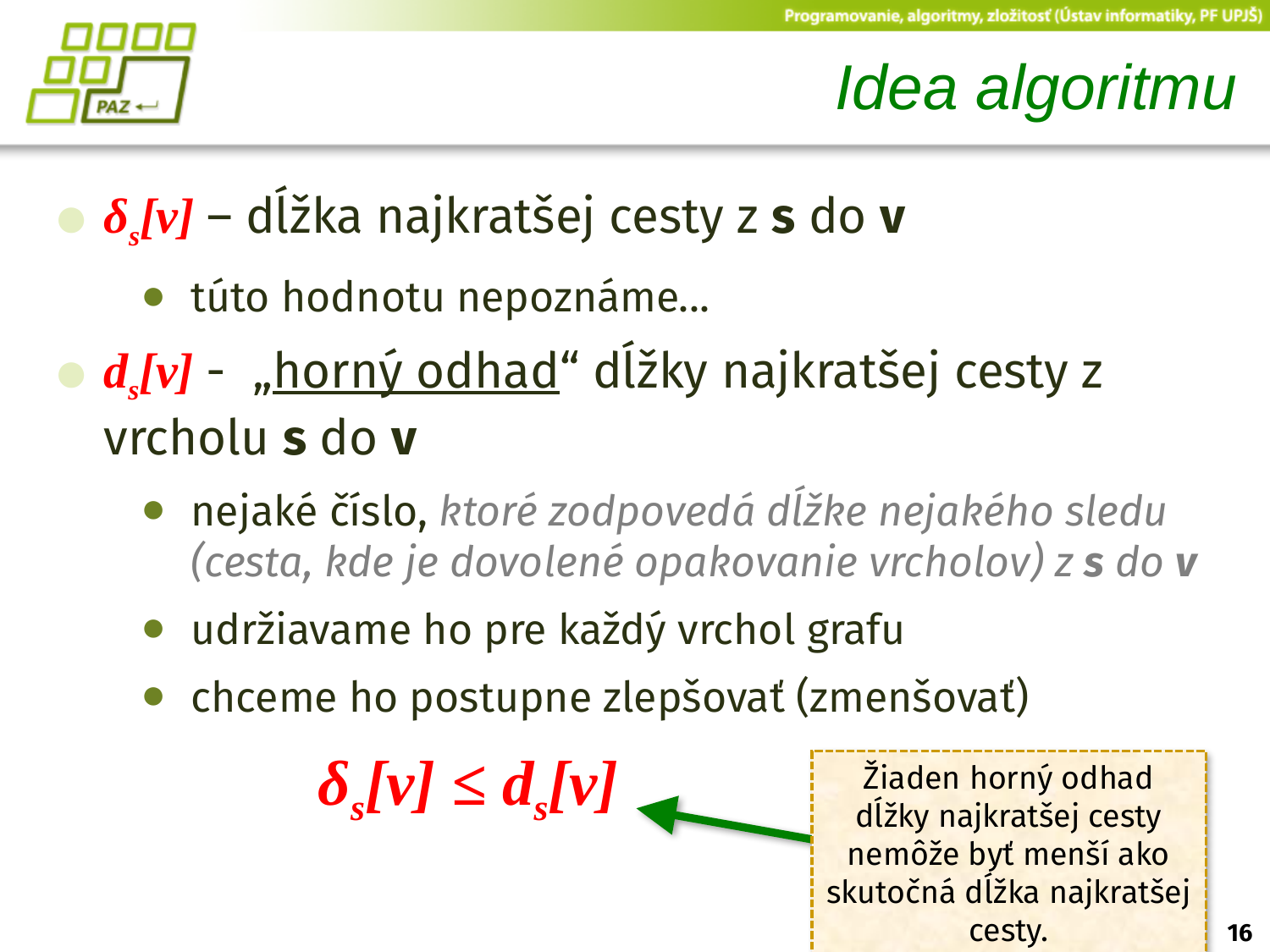

# Idea algoritmu
δs[v] – dĺžka najkratšej cesty z s do v
túto hodnotu nepoznáme...
ds[v] -  „horný odhad“ dĺžky najkratšej cesty z vrcholu s do v
nejaké číslo, ktoré zodpovedá dĺžke nejakého sledu (cesta, kde je dovolené opakovanie vrcholov) z s do v
udržiavame ho pre každý vrchol grafu
chceme ho postupne zlepšovať (zmenšovať)
		δs[v] ≤ ds[v]

Žiaden horný odhad dĺžky najkratšej cesty nemôže byť menší ako skutočná dĺžka najkratšej cesty.